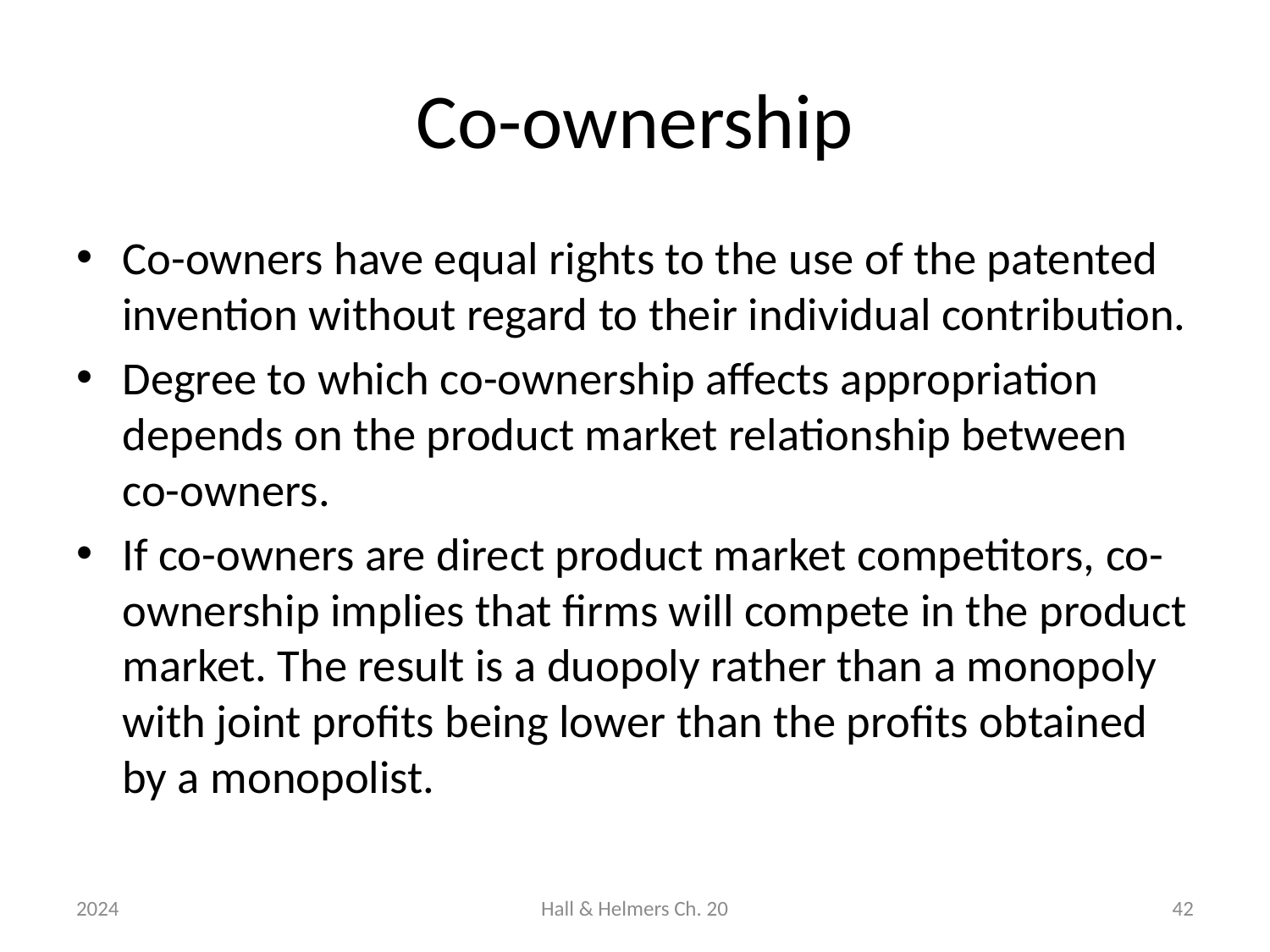

# Co-ownership
Co-owners have equal rights to the use of the patented invention without regard to their individual contribution.
Degree to which co-ownership affects appropriation depends on the product market relationship between co-owners.
If co-owners are direct product market competitors, co-ownership implies that firms will compete in the product market. The result is a duopoly rather than a monopoly with joint profits being lower than the profits obtained by a monopolist.
2024
Hall & Helmers Ch. 20
42